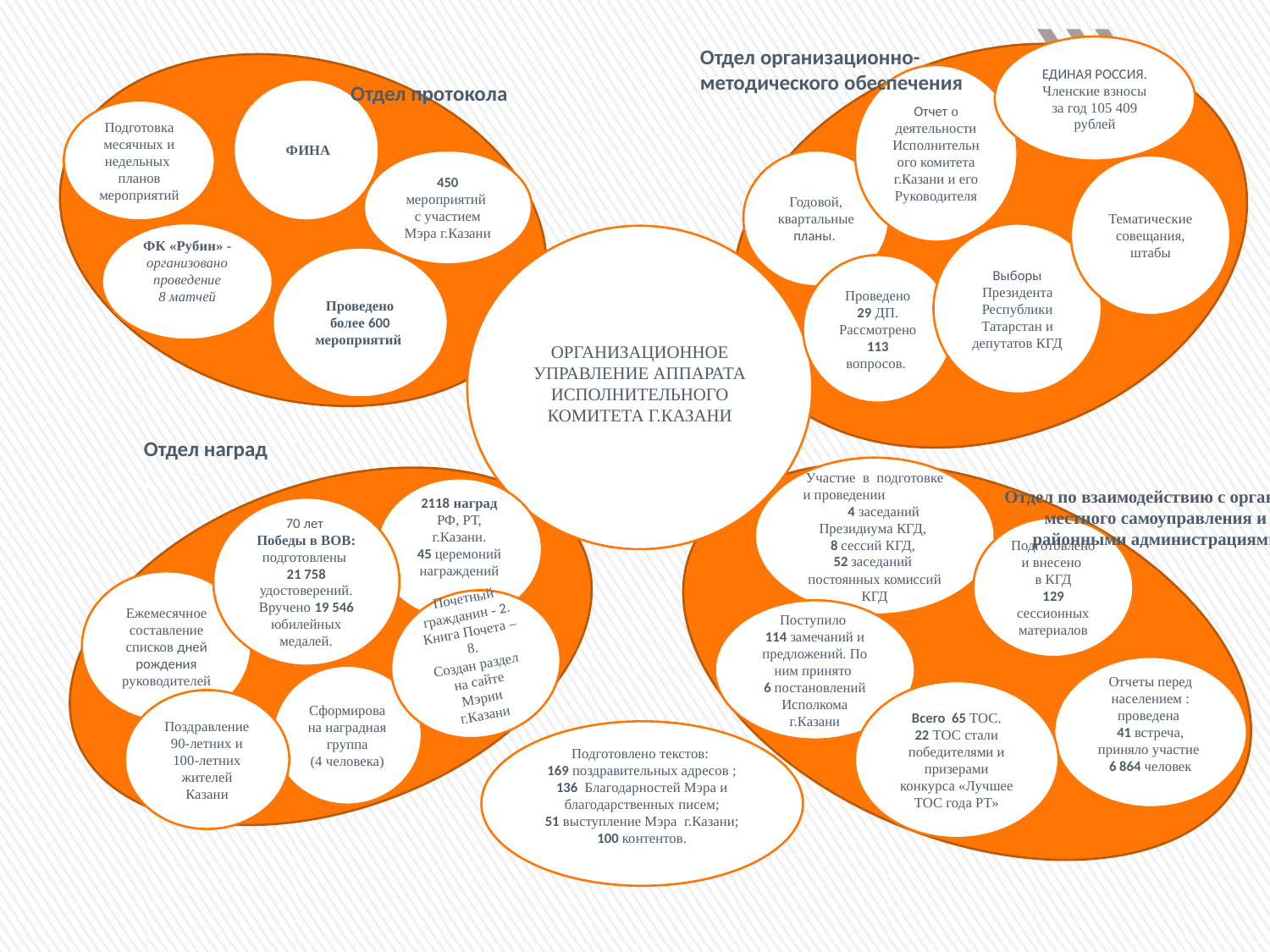

ЕДИНАЯ РОССИЯ.
Членские взносы за год 105 409 рублей
Отдел организационно-методического обеспечения

Отчет о деятельности Исполнительного комитета г.Казани и его Руководителя
Отдел протокола
 ФИНА
Подготовка месячных и недельных  планов мероприятий
450 мероприятий
с участием Мэра г.Казани
Годовой, квартальные планы.
Тематические совещания, штабы

ФК «Рубин» - организовано проведение
8 матчей

Выборы Президента Республики Татарстан и депутатов КГД

ОРГАНИЗАЦИОННОЕ УПРАВЛЕНИЕ АППАРАТА ИСПОЛНИТЕЛЬНОГО КОМИТЕТА Г.КАЗАНИ

Проведено более 600 мероприятий
Проведено
29 ДП.
Рассмотрено
113 вопросов.
Отдел наград
Участие  в  подготовке и проведении                       4 заседаний Президиума КГД,
8 сессий КГД,
52 заседаний  постоянных комиссий КГД

2118 наград
РФ, РТ, г.Казани.
45 церемоний награждений

Отдел по взаимодействию с органами местного самоуправления и районными администрациями

70 лет
Победы в ВОВ:
подготовлены
21 758 удостоверений. Вручено 19 546 юбилейных медалей.
Подготовлено и внесено
в КГД
129 сессионных
материалов
Ежемесячное составление списков дней рождения руководителей

Почетный гражданин - 2.
Книга Почета – 8.
Создан раздел на сайте Мэрии г.Казани

Поступило
114 замечаний и предложений. По ним принято
6 постановлений Исполкома г.Казани
Отчеты перед населением :
проведена
41 встреча,
приняло участие
6 864 человек

Сформирована наградная группа
(4 человека)
Всего  65 ТОС.
22 ТОС стали победителями и призерами конкурса «Лучшее ТОС года РТ»
Поздравление 90-летних и 100-летних жителей Казани
Подготовлено текстов:
169 поздравительных адресов ;
136  Благодарностей Мэра и благодарственных писем;
51 выступление Мэра  г.Казани;
100 контентов.